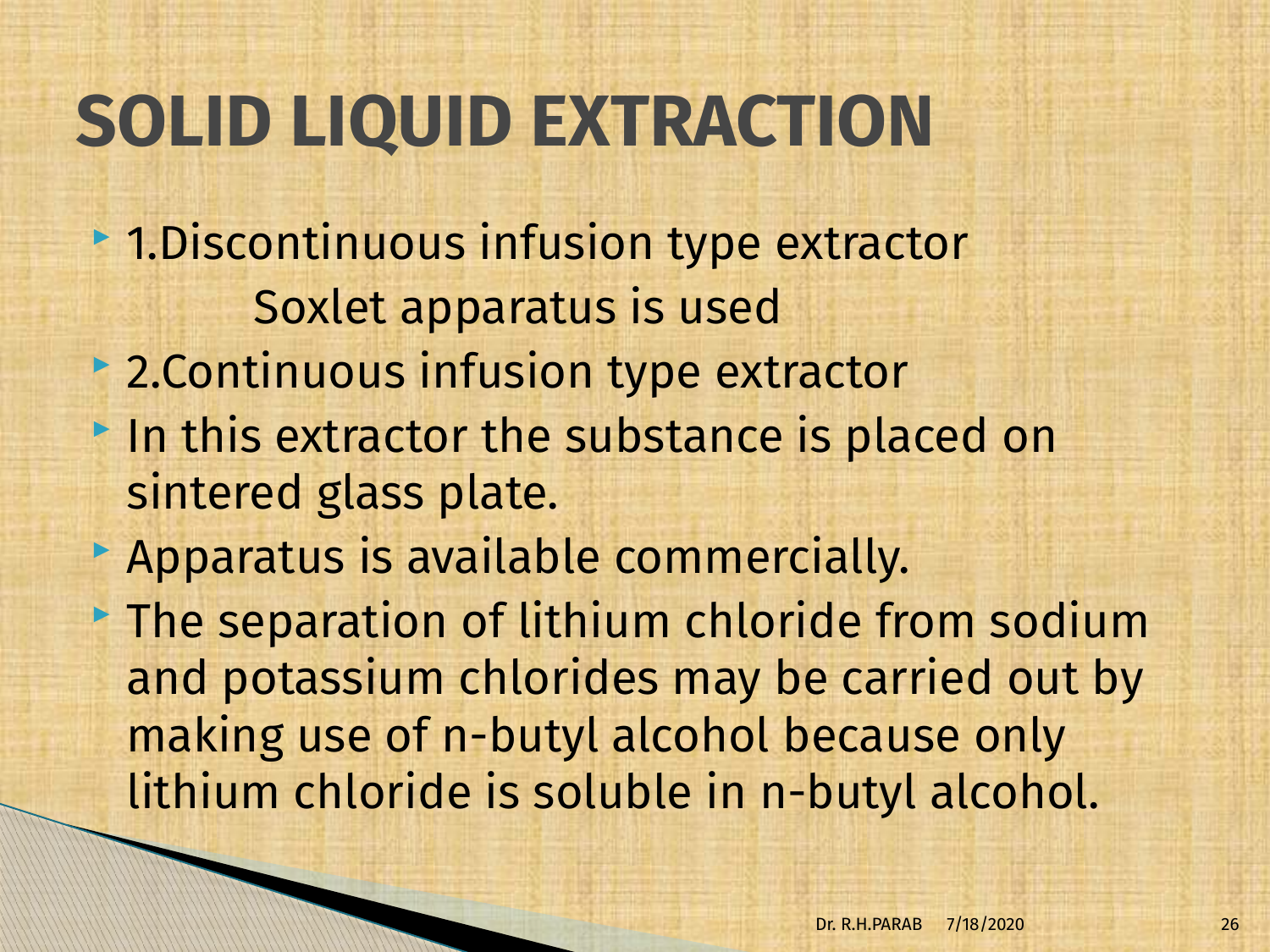

# SOLID LIQUID EXTRACTION
1.Discontinuous infusion type extractor
		Soxlet apparatus is used
2.Continuous infusion type extractor
In this extractor the substance is placed on sintered glass plate.
Apparatus is available commercially.
The separation of lithium chloride from sodium and potassium chlorides may be carried out by making use of n-butyl alcohol because only lithium chloride is soluble in n-butyl alcohol.
Dr. R.H.PARAB
7/18/2020
26